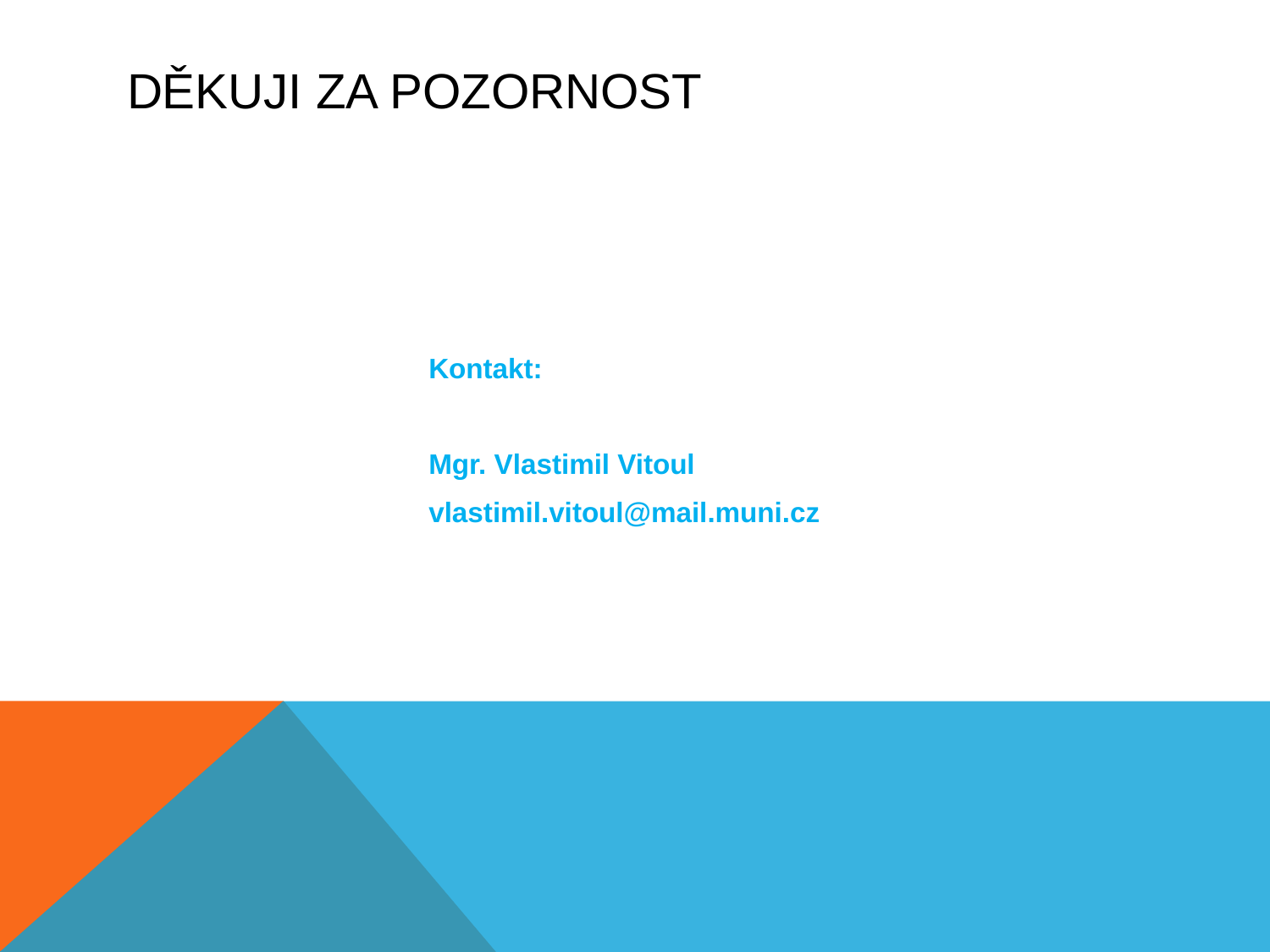

# Děkuji za pozornost

			Kontakt:

			Mgr. Vlastimil Vitoul
			vlastimil.vitoul@mail.muni.cz